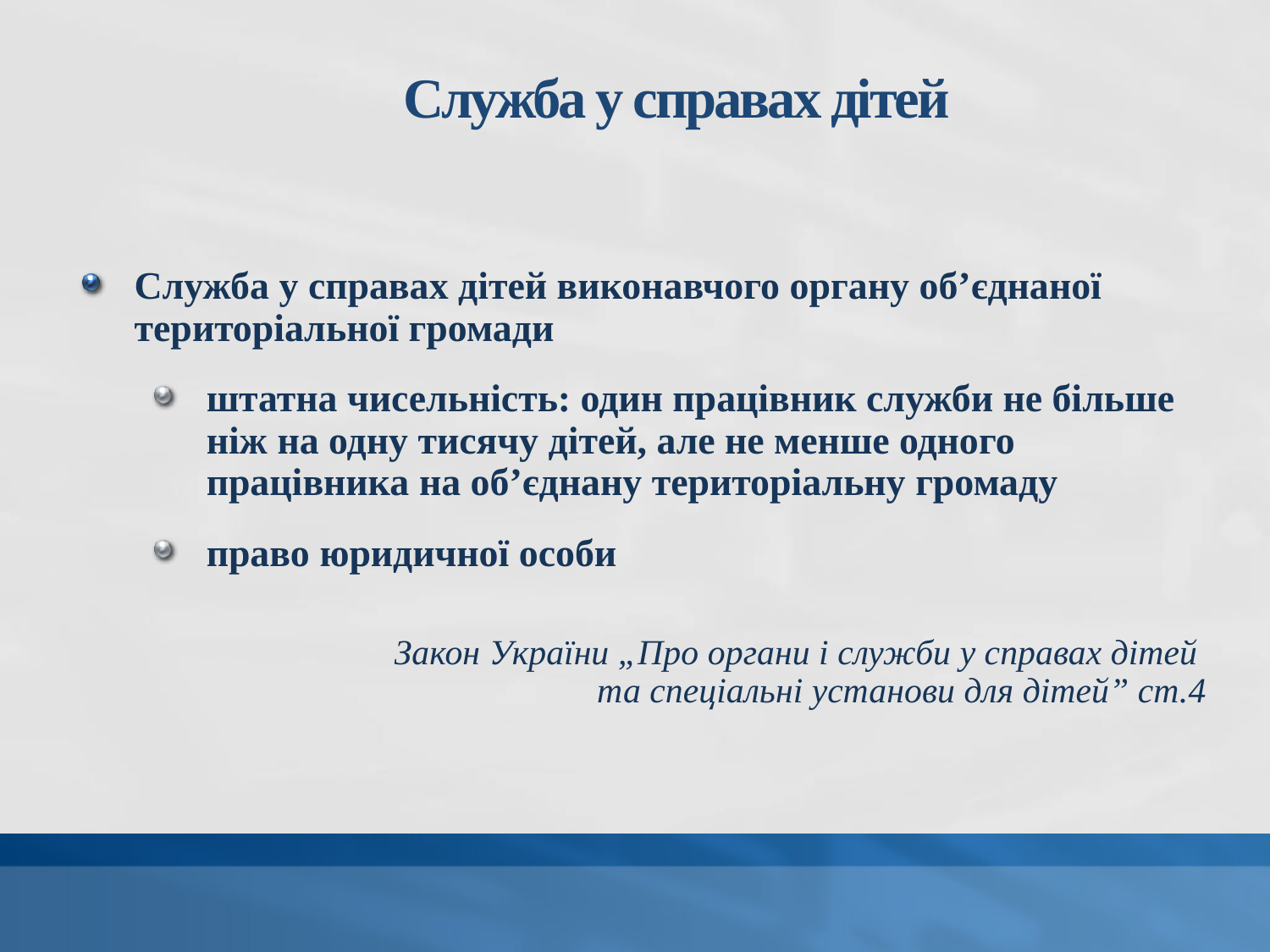

# Служба у справах дітей
Служба у справах дітей виконавчого органу об’єднаної територіальної громади
штатна чисельність: один працівник служби не більше ніж на одну тисячу дітей, але не менше одного працівника на об’єднану територіальну громаду
право юридичної особи

Закон України „Про органи і служби у справах дітей
та спеціальні установи для дітей” ст.4